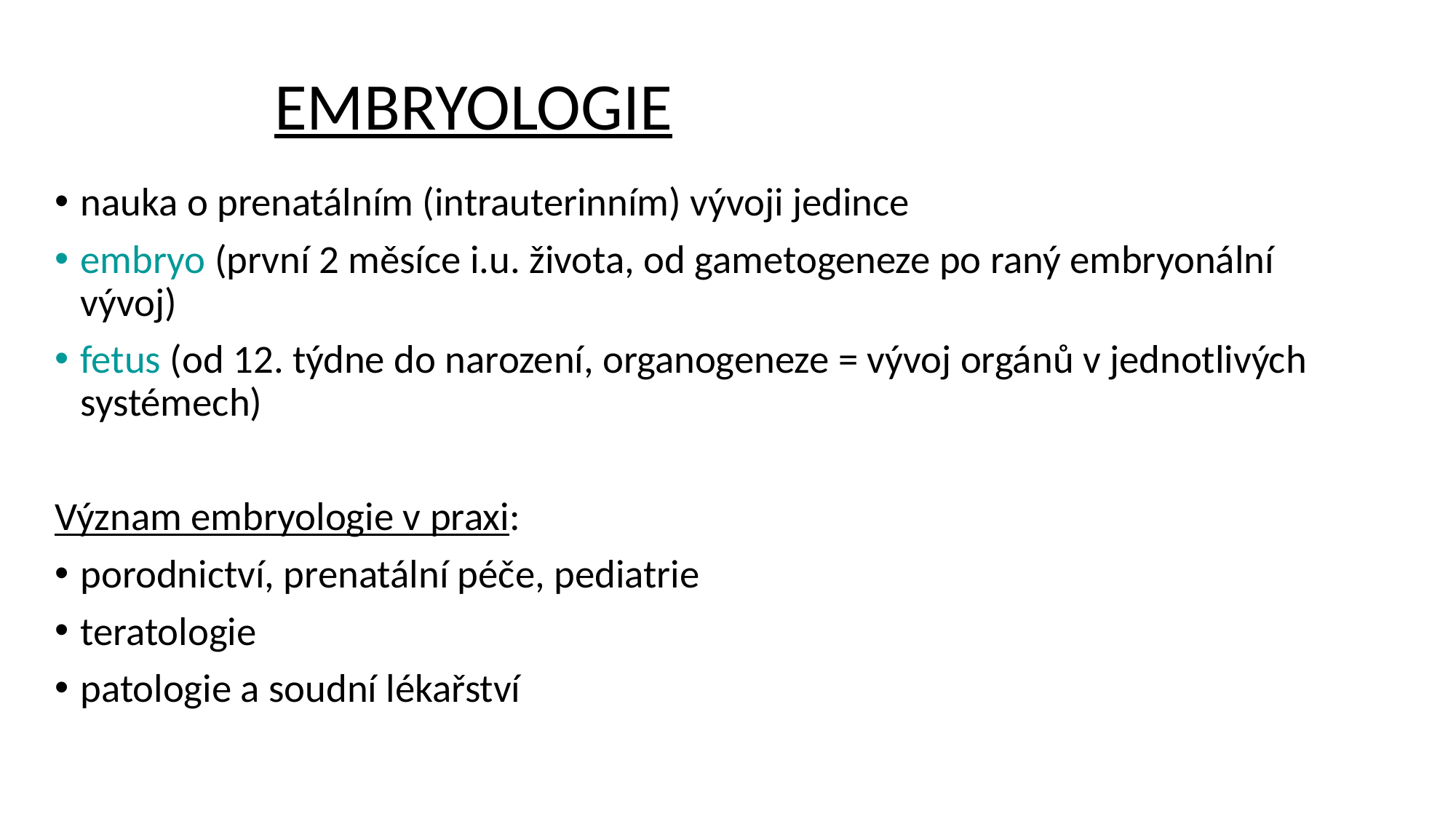

# EMBRYOLOGIE
nauka o prenatálním (intrauterinním) vývoji jedince
embryo (první 2 měsíce i.u. života, od gametogeneze po raný embryonální vývoj)
fetus (od 12. týdne do narození, organogeneze = vývoj orgánů v jednotlivých systémech)

Význam embryologie v praxi:
porodnictví, prenatální péče, pediatrie
teratologie
patologie a soudní lékařství